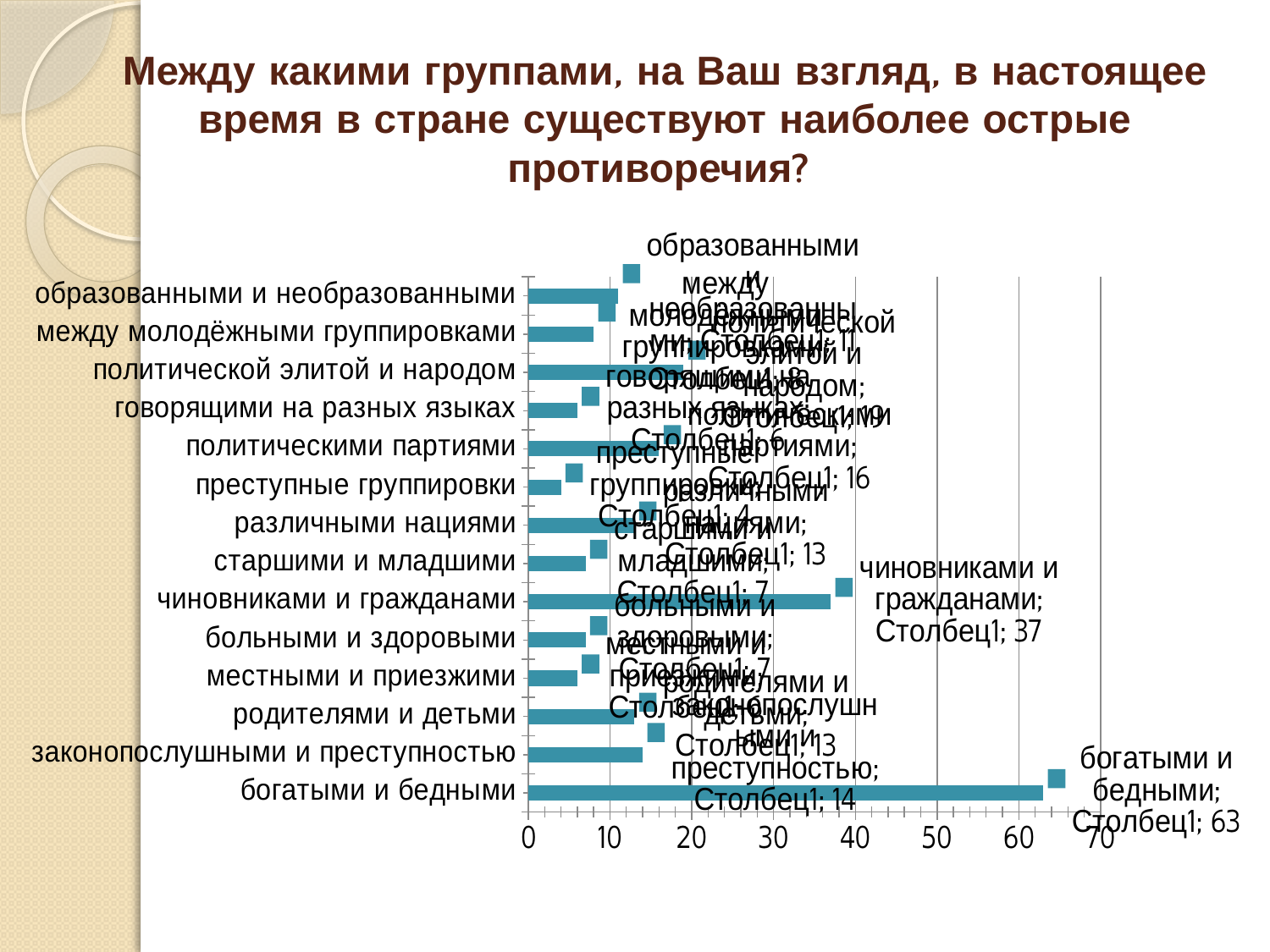

# Между какими группами, на Ваш взгляд, в настоящее время в стране существуют наиболее острые противоречия?

### Chart

| Category | Столбец1 |
|---|---|
| богатыми и бедными | 63.0 |
| законопослушными и преступностью | 14.0 |
| родителями и детьми | 13.0 |
| местными и приезжими | 6.0 |
| больными и здоровыми | 7.0 |
| чиновниками и гражданами | 37.0 |
| старшими и младшими | 7.0 |
| различными нациями | 13.0 |
| преступные группировки | 4.0 |
| политическими партиями | 16.0 |
| говорящими на разных языках | 6.0 |
| политической элитой и народом | 19.0 |
| между молодёжными группировками | 8.0 |
| образованными и необразованными | 11.0 |